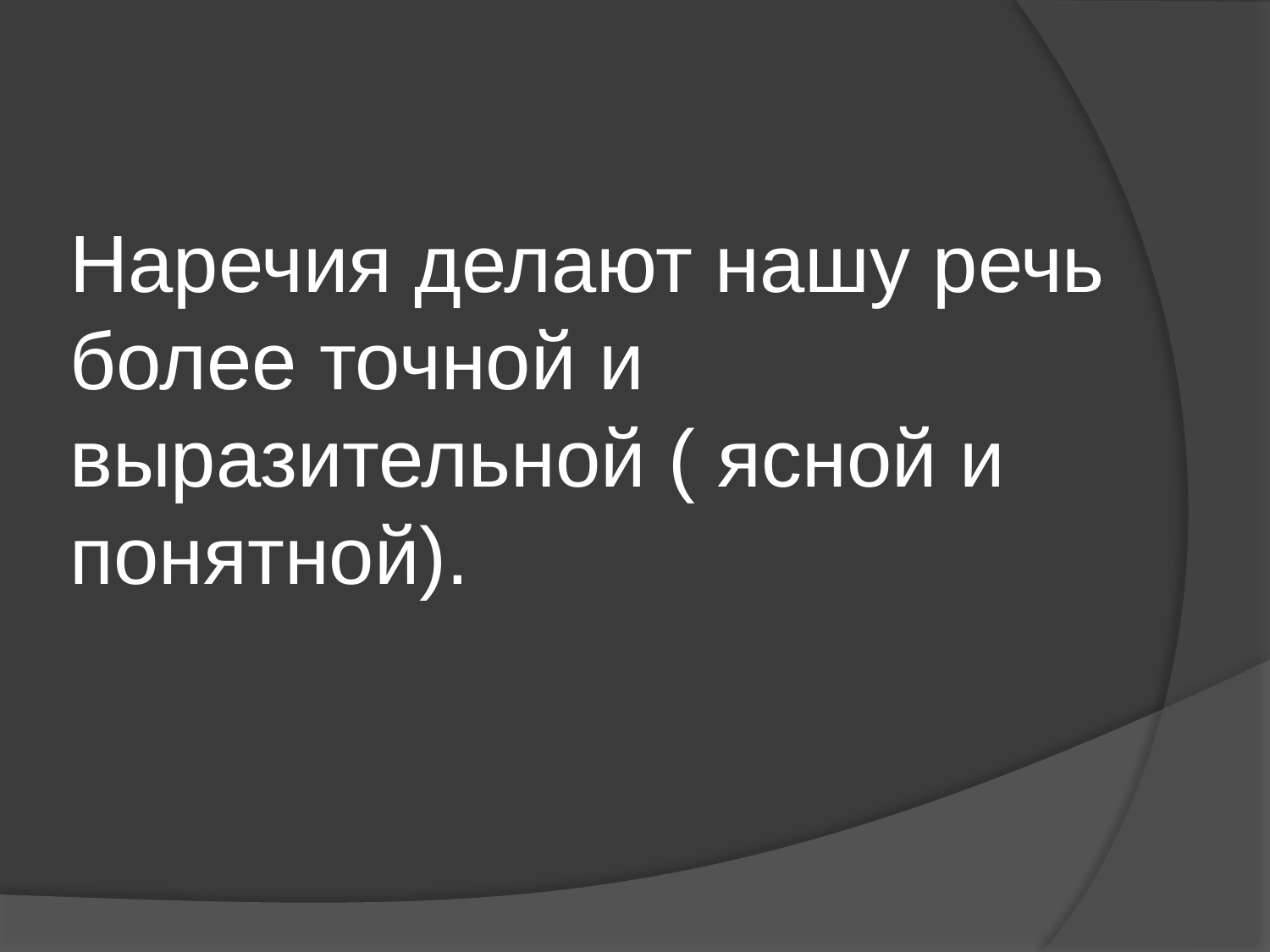

# Наречия делают нашу речь более точной и выразительной ( ясной и понятной).